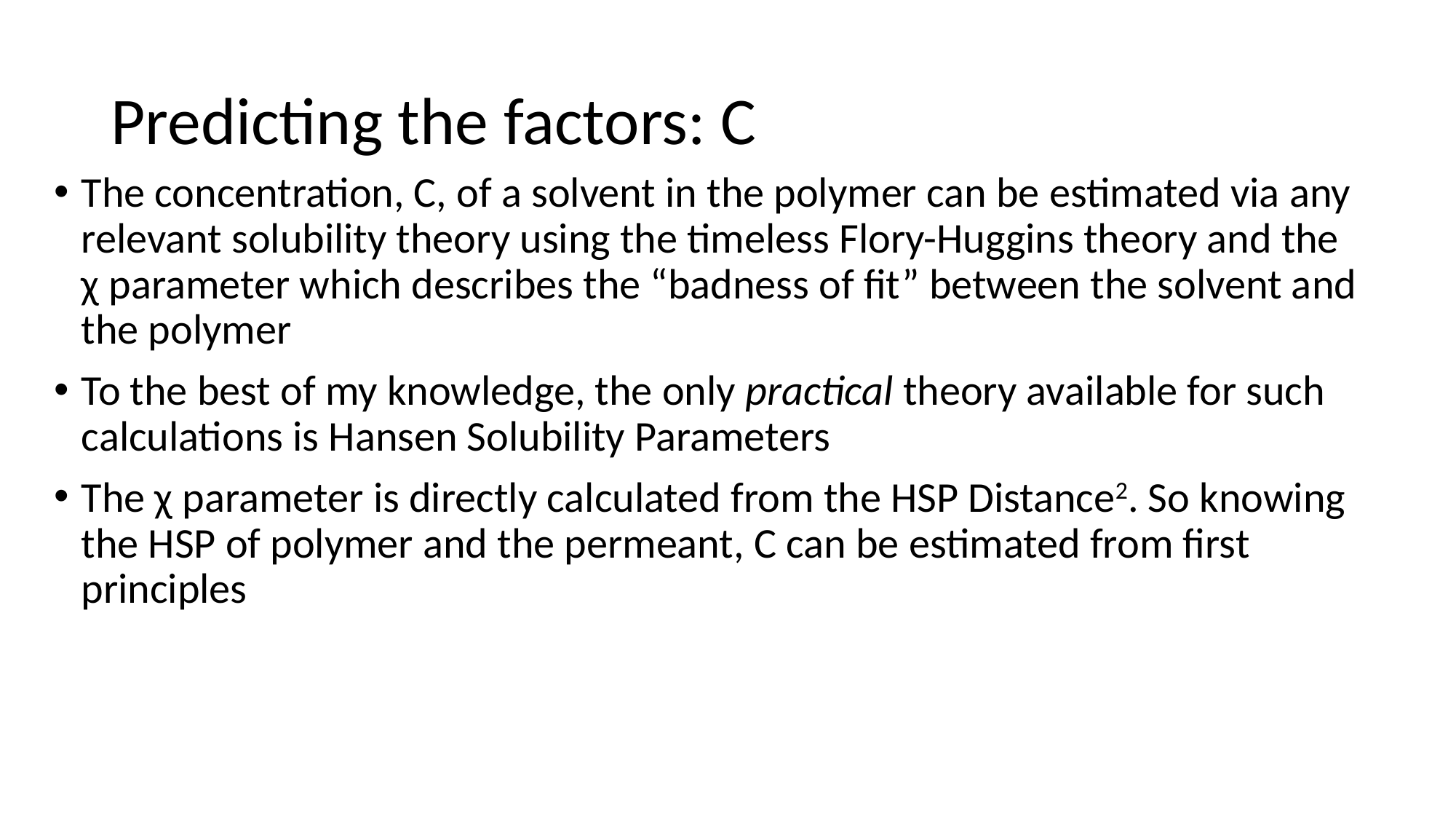

# Predicting the factors: C
The concentration, C, of a solvent in the polymer can be estimated via any relevant solubility theory using the timeless Flory-Huggins theory and the χ parameter which describes the “badness of fit” between the solvent and the polymer
To the best of my knowledge, the only practical theory available for such calculations is Hansen Solubility Parameters
The χ parameter is directly calculated from the HSP Distance2. So knowing the HSP of polymer and the permeant, C can be estimated from first principles